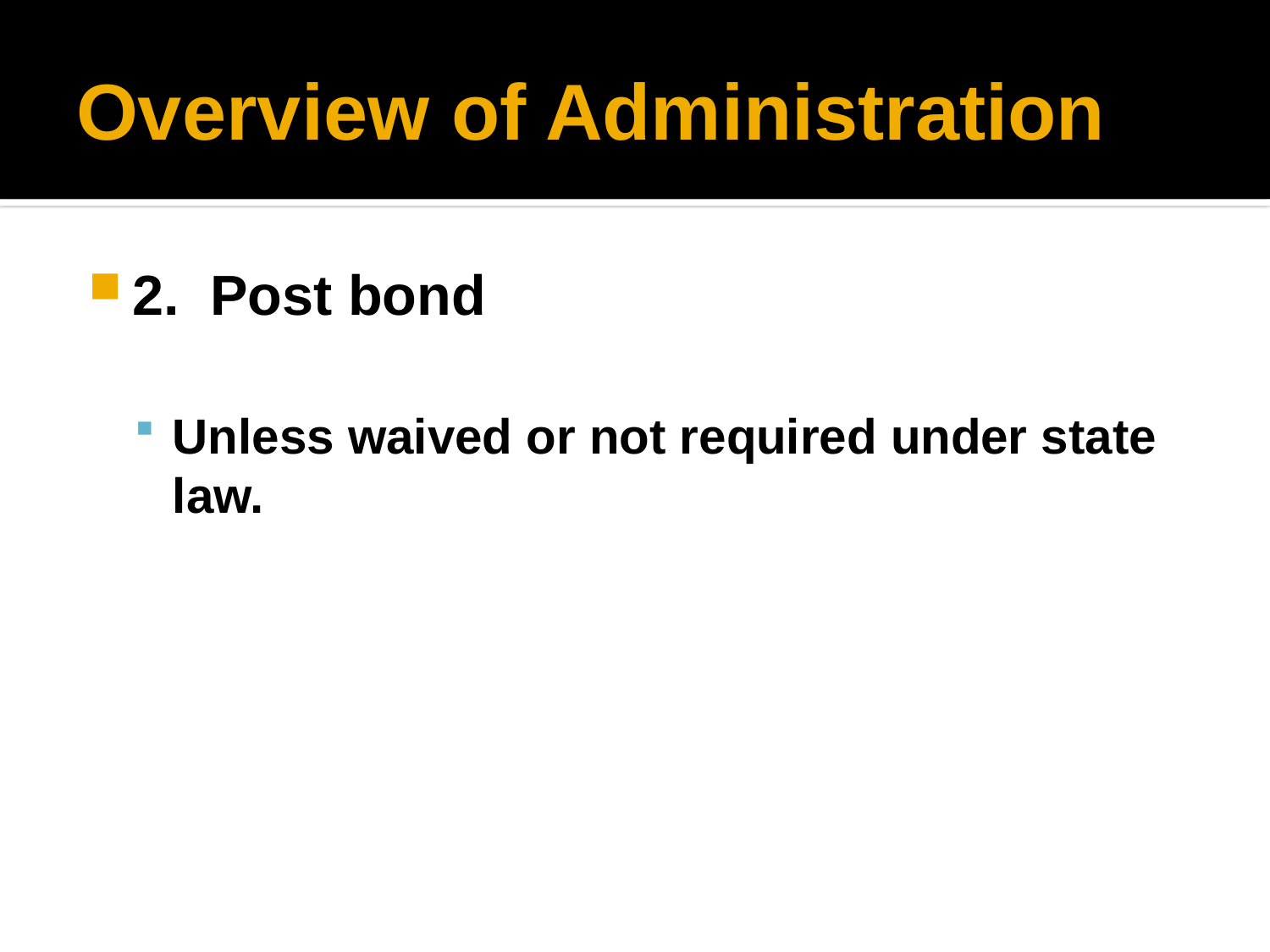

# Overview of Administration
2.  Post bond

Unless waived or not required under state law.